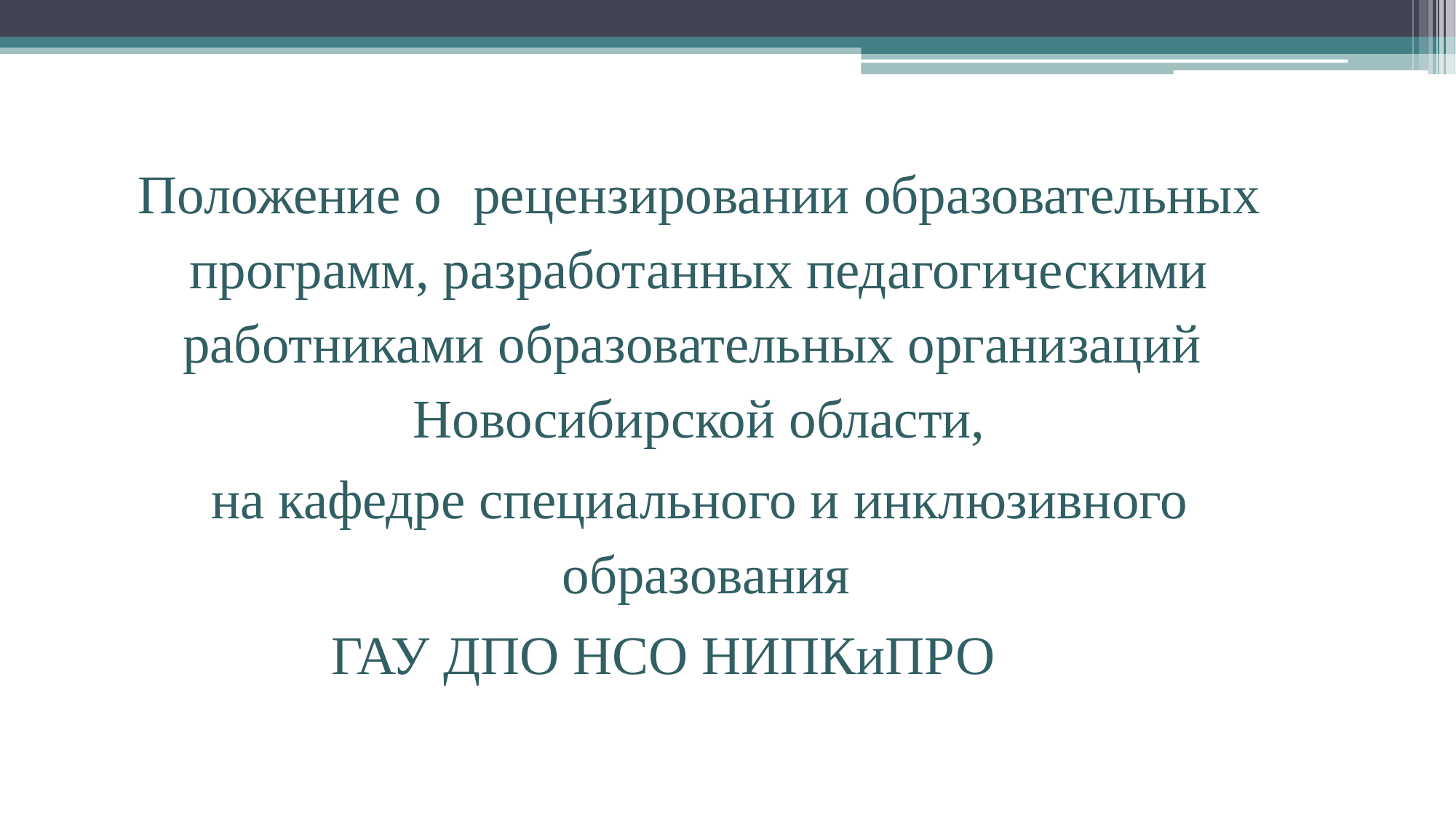

Положение о	рецензировании образовательных  программ, разработанных педагогическими  работниками образовательных организаций  Новосибирской области,
на кафедре специального и инклюзивного  образования
ГАУ ДПО НСО НИПКиПРО